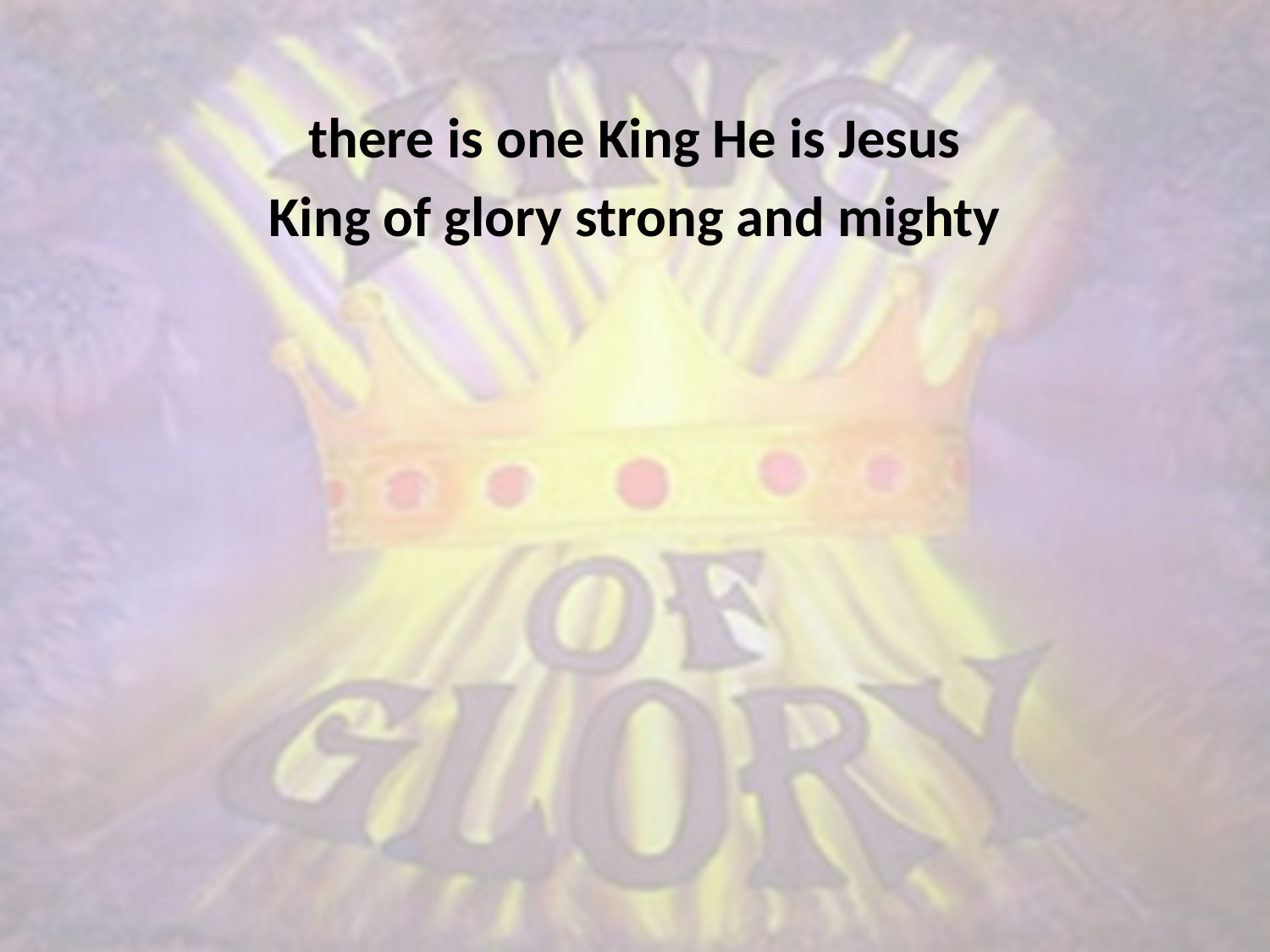

there is one King He is Jesus
King of glory strong and mighty